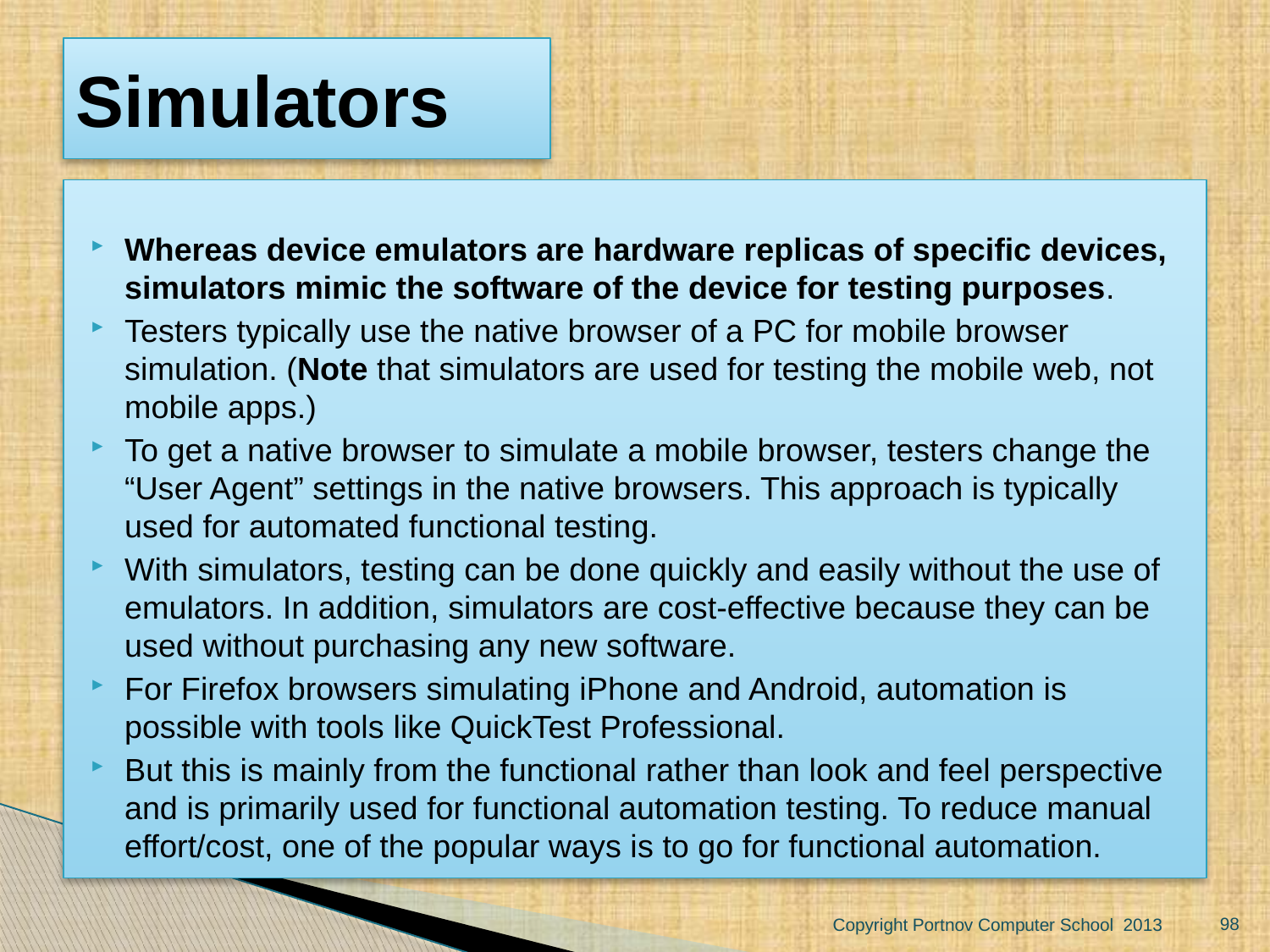

# Simulators

Whereas device emulators are hardware replicas of specific devices, simulators mimic the software of the device for testing purposes.
Testers typically use the native browser of a PC for mobile browser simulation. (Note that simulators are used for testing the mobile web, not mobile apps.)
To get a native browser to simulate a mobile browser, testers change the “User Agent” settings in the native browsers. This approach is typically used for automated functional testing.
With simulators, testing can be done quickly and easily without the use of emulators. In addition, simulators are cost-effective because they can be used without purchasing any new software.
For Firefox browsers simulating iPhone and Android, automation is possible with tools like QuickTest Professional.
But this is mainly from the functional rather than look and feel perspective and is primarily used for functional automation testing. To reduce manual effort/cost, one of the popular ways is to go for functional automation.
Copyright Portnov Computer School  2013
98